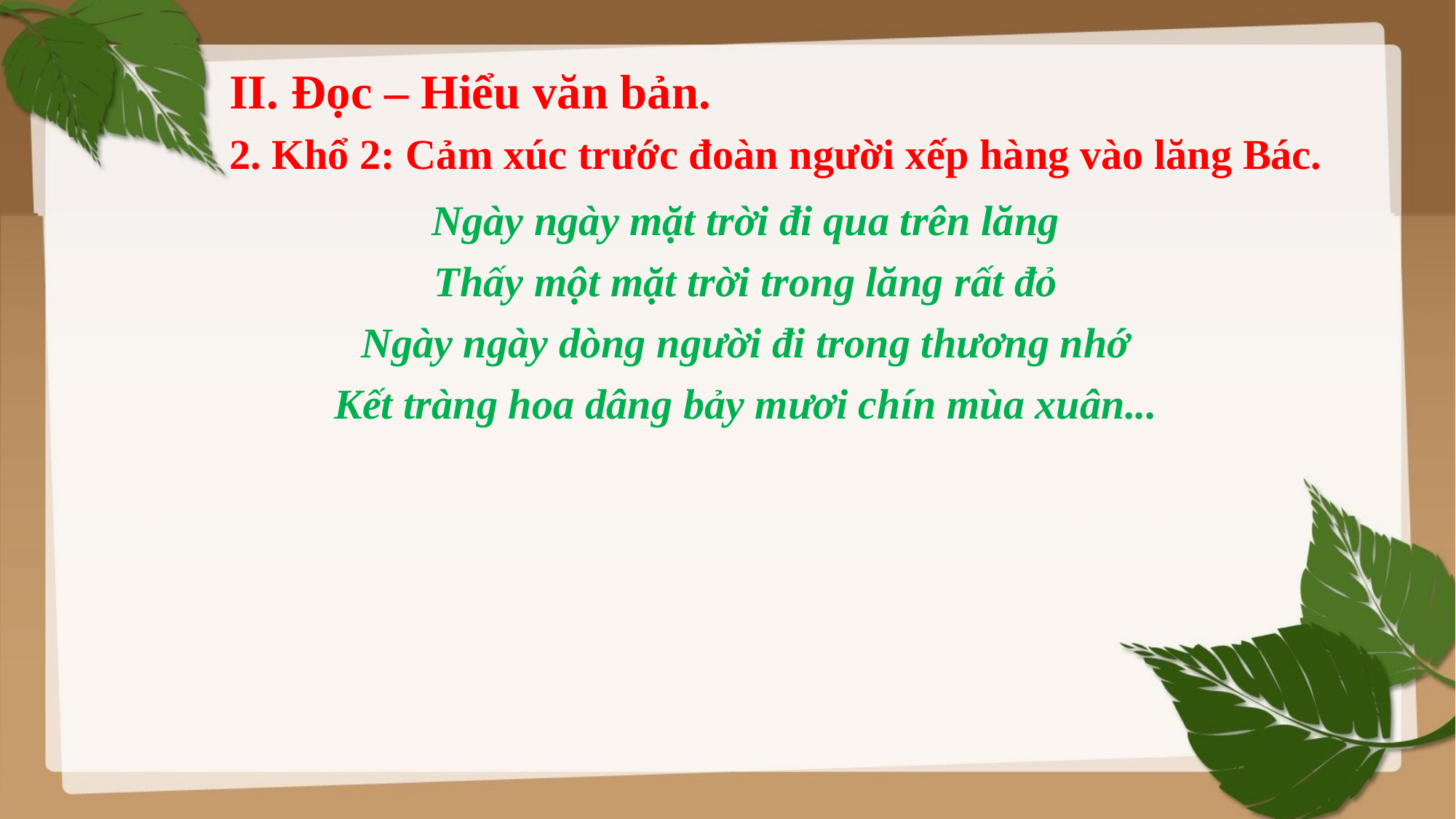

II. Đọc – Hiểu văn bản.
2. Khổ 2: Cảm xúc trước đoàn người xếp hàng vào lăng Bác.
Ngày ngày mặt trời đi qua trên lăng
Thấy một mặt trời trong lăng rất đỏ
Ngày ngày dòng người đi trong thương nhớ
Kết tràng hoa dâng bảy mươi chín mùa xuân...